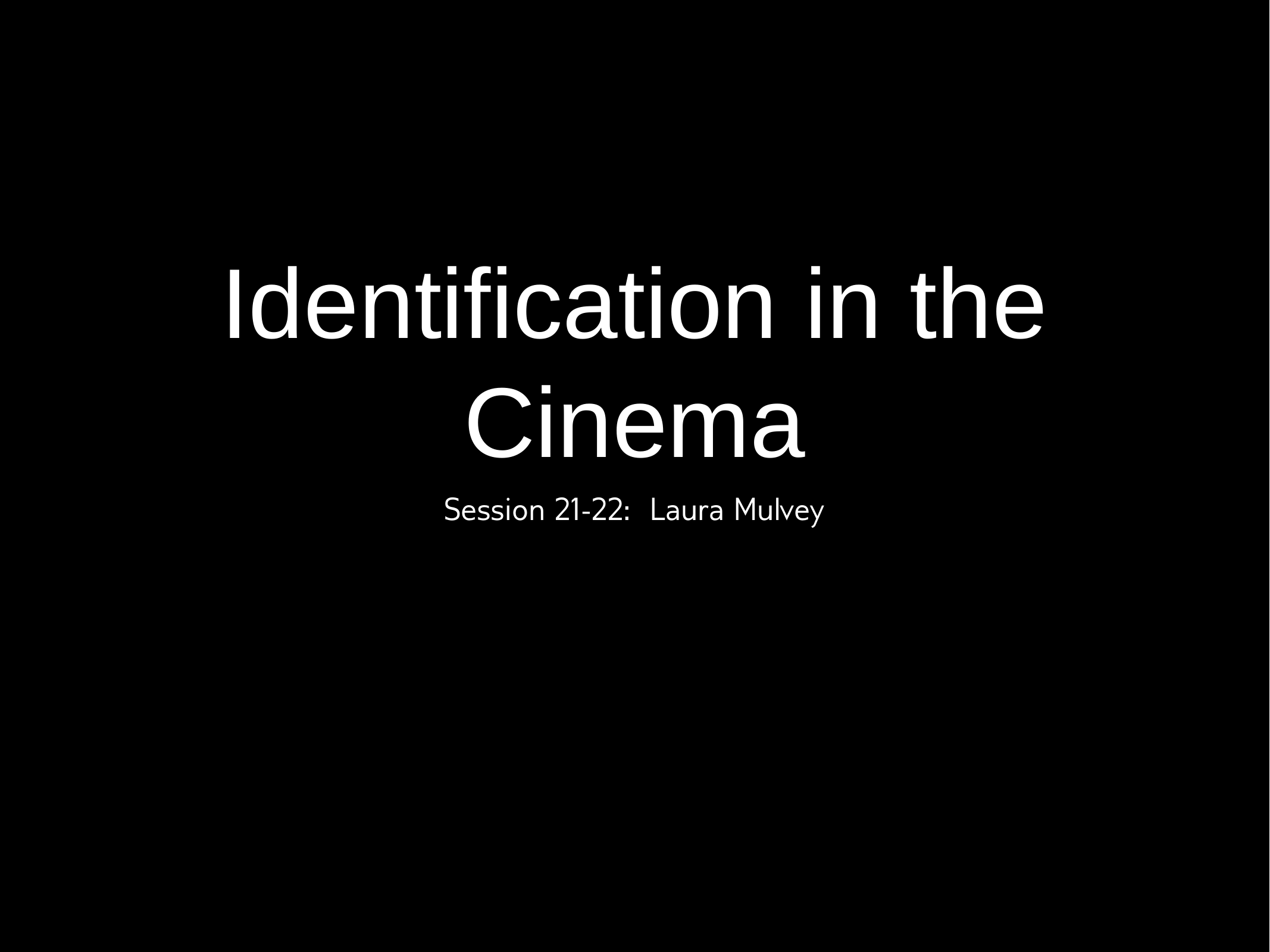

# Identification in the Cinema
Session 21-22:  Laura Mulvey